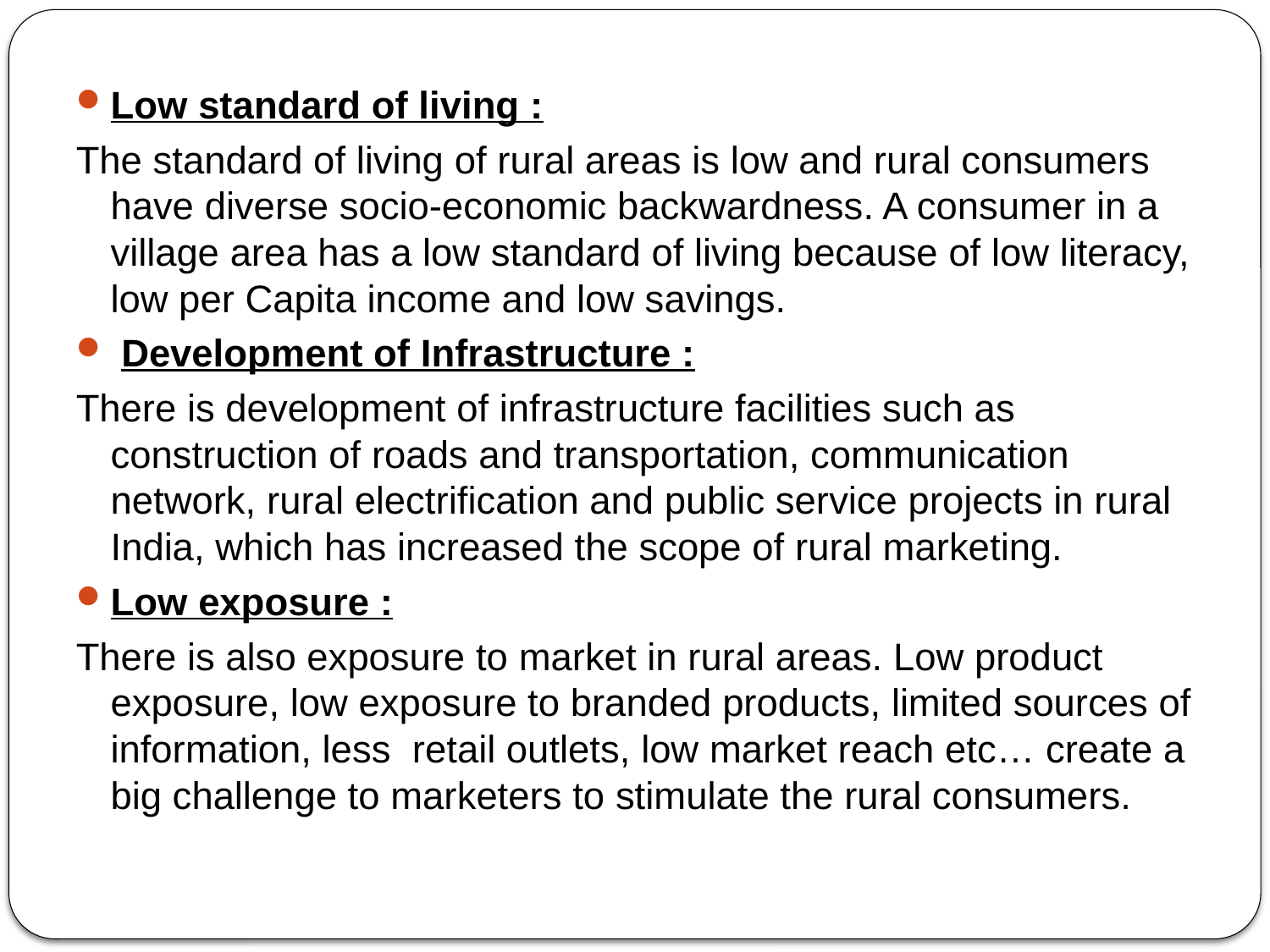

Low standard of living :
The standard of living of rural areas is low and rural consumers have diverse socio-economic backwardness. A consumer in a village area has a low standard of living because of low literacy, low per Capita income and low savings.
 Development of Infrastructure :
There is development of infrastructure facilities such as construction of roads and transportation, communication network, rural electrification and public service projects in rural India, which has increased the scope of rural marketing.
Low exposure :
There is also exposure to market in rural areas. Low product exposure, low exposure to branded products, limited sources of information, less  retail outlets, low market reach etc… create a big challenge to marketers to stimulate the rural consumers.